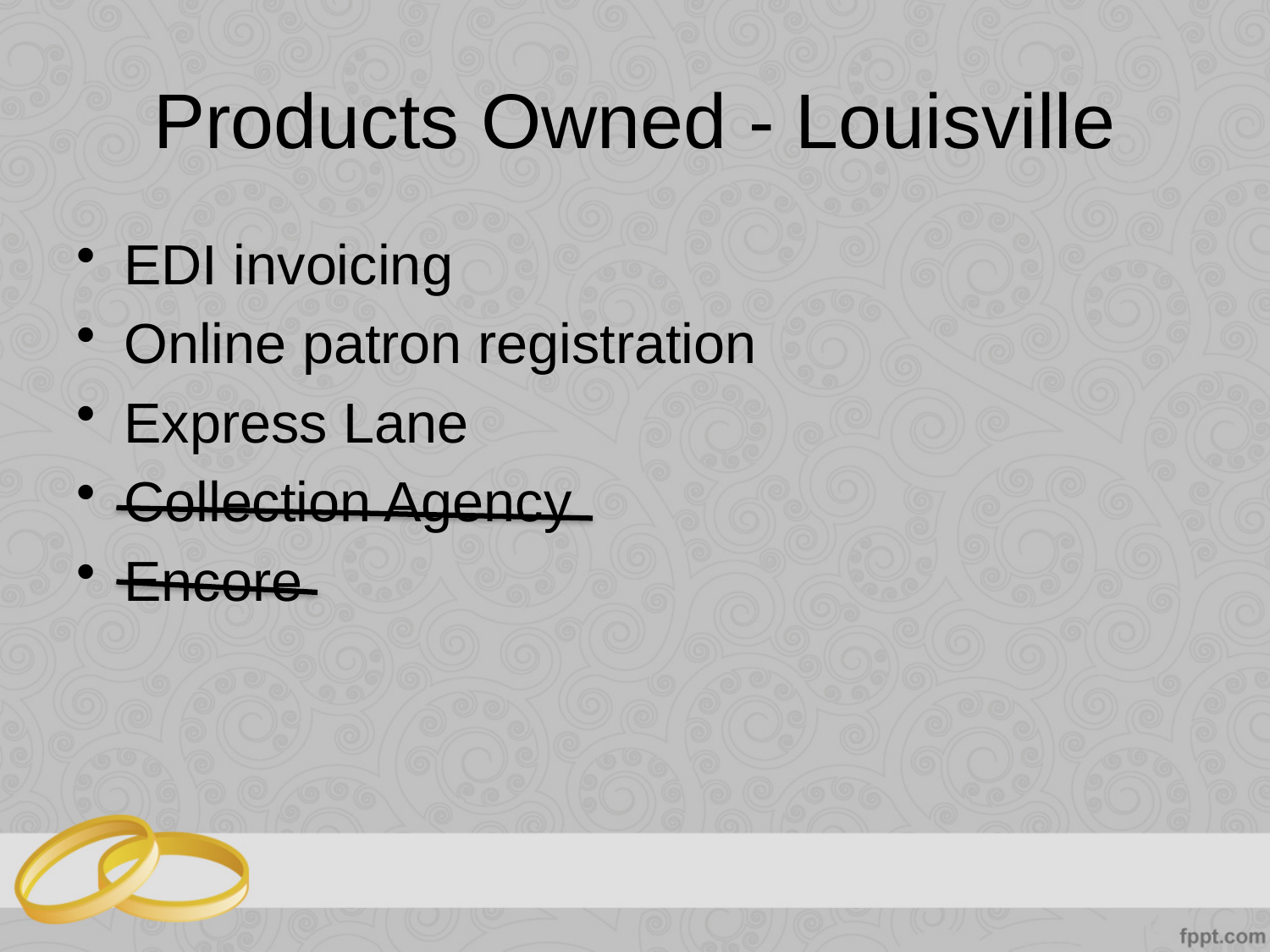

# Products Owned - Louisville
EDI invoicing
Online patron registration
Express Lane
Collection Agency
Encore